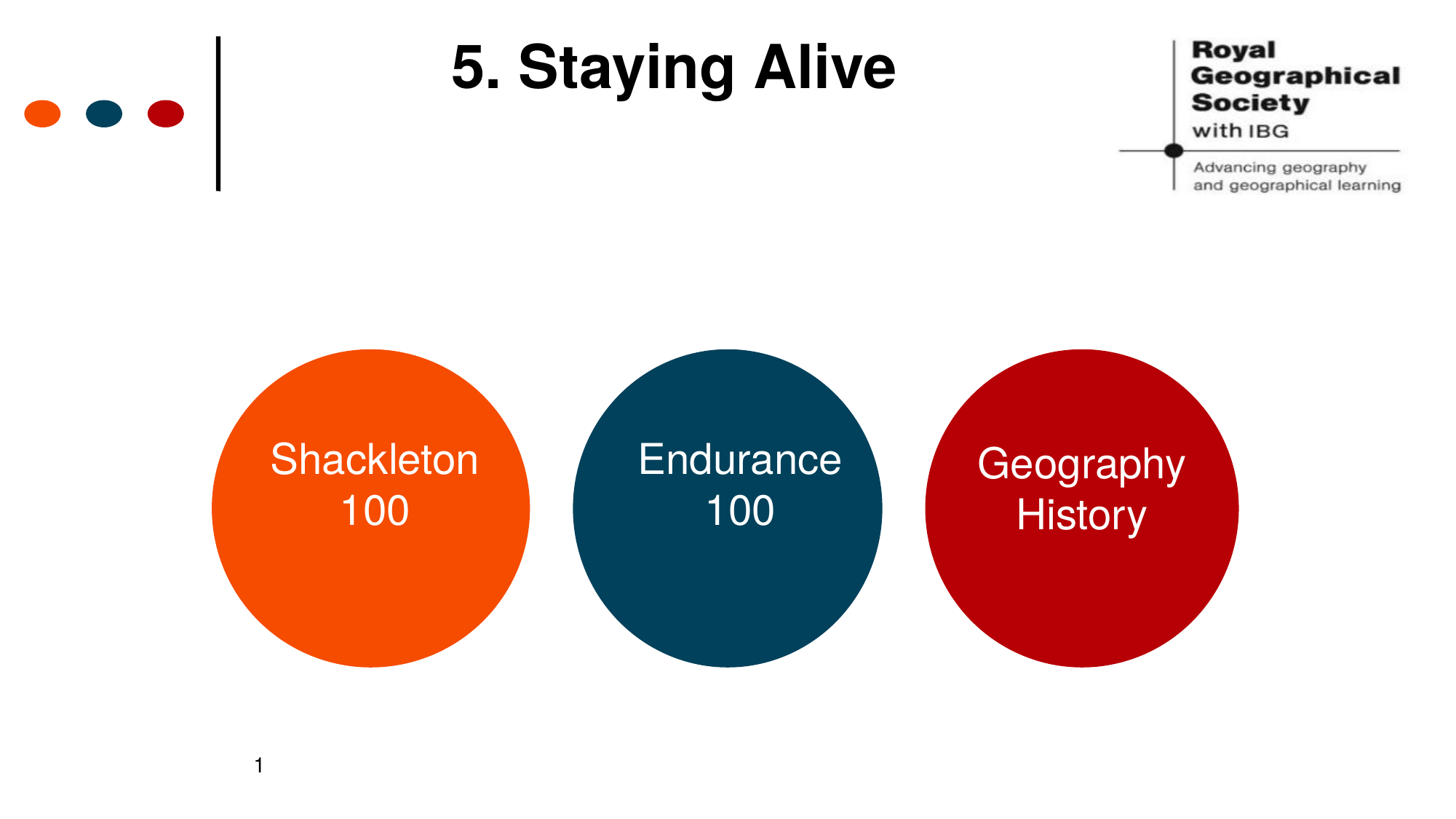

# 5. Staying Alive

Shackleton 100
Endurance 100
Geography History

1